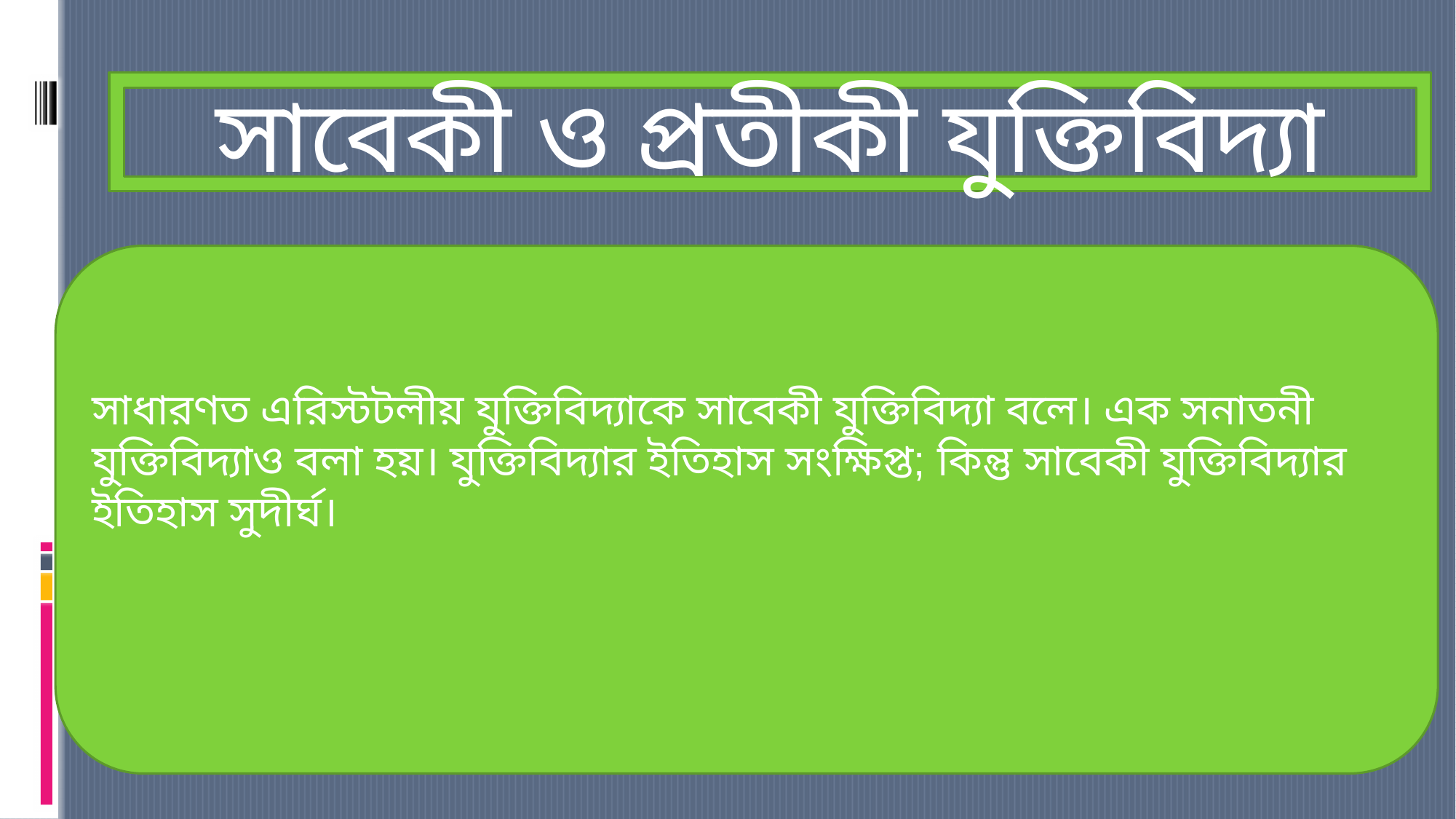

সাবেকী ও প্রতীকী যুক্তিবিদ্যা
সাধারণত এরিস্টটলীয় যুক্তিবিদ্যাকে সাবেকী যুক্তিবিদ্যা বলে। এক সনাতনী যুক্তিবিদ্যাও বলা হয়। যুক্তিবিদ্যার ইতিহাস সংক্ষিপ্ত; কিন্তু সাবেকী যুক্তিবিদ্যার ইতিহাস সুদীর্ঘ।